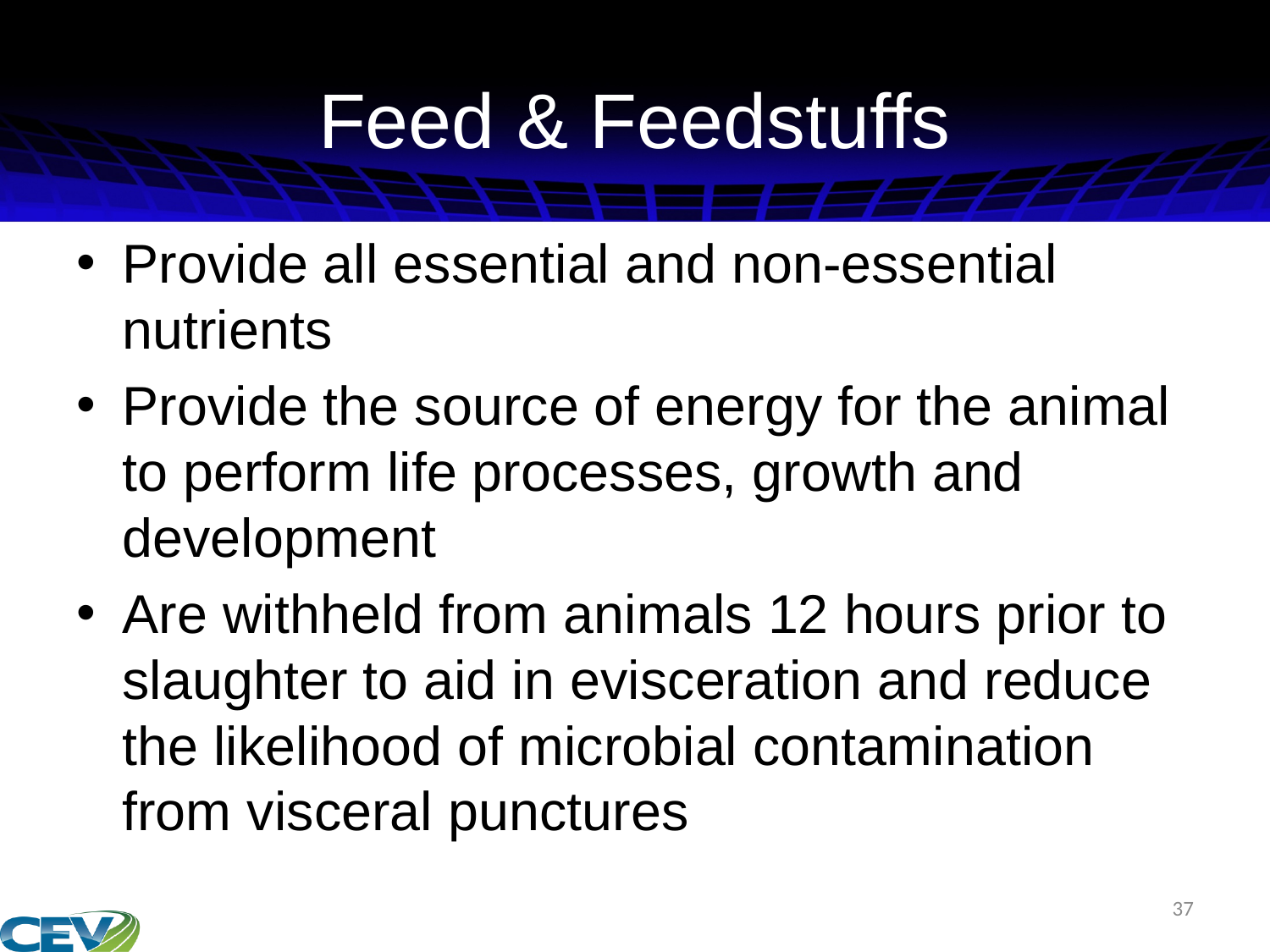

# Feed & Feedstuffs
Provide all essential and non-essential nutrients
Provide the source of energy for the animal to perform life processes, growth and development
Are withheld from animals 12 hours prior to slaughter to aid in evisceration and reduce the likelihood of microbial contamination from visceral punctures

37